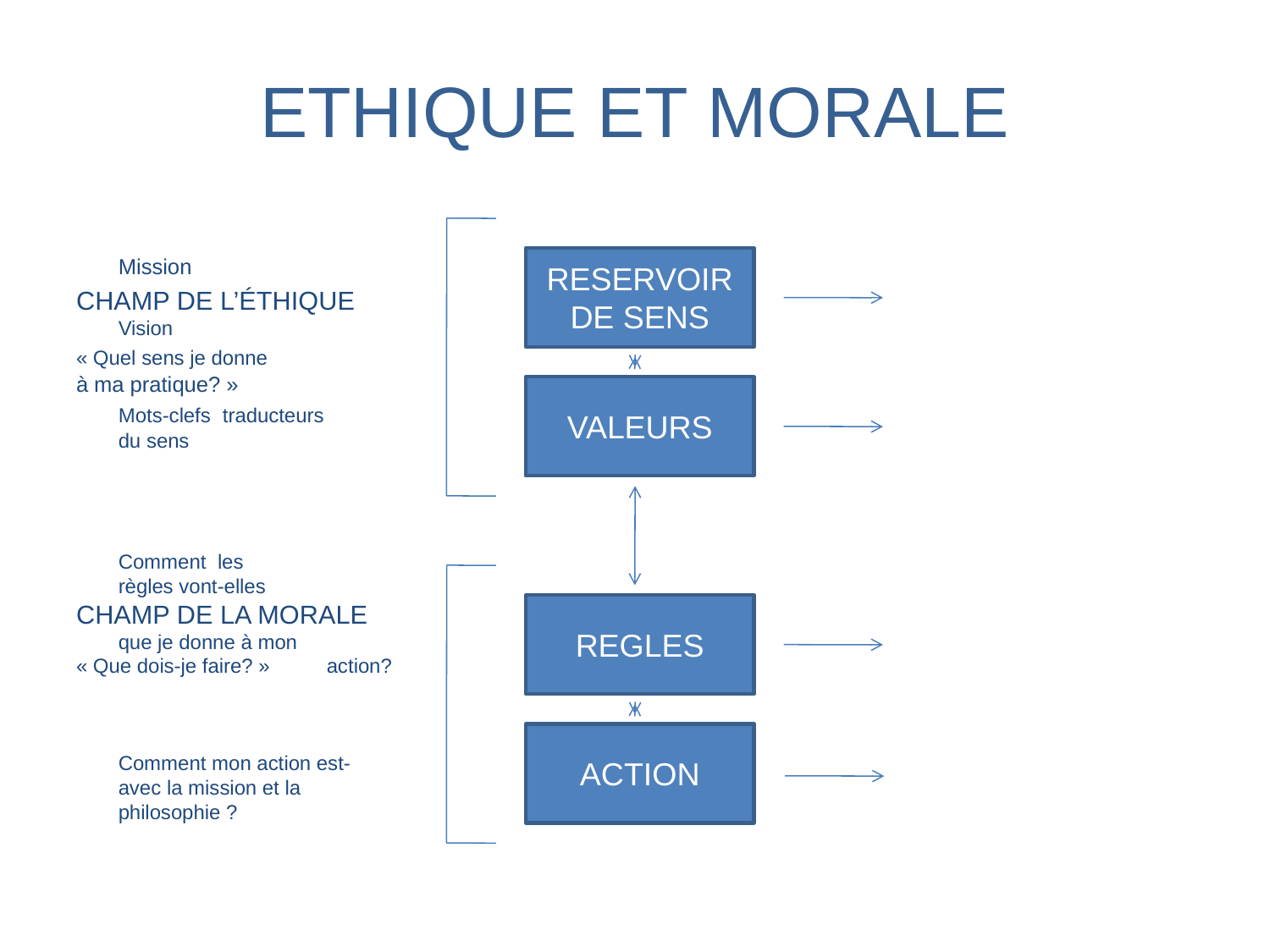

# ETHIQUE ET MORALE
 								Mission
Champ de l’éthique					Philosophie
								Vision
« Quel sens je donne
à ma pratique? »
								Mots-clefs								traducteurs
								du sens

								Comment  les
								règles vont-elles
CHAMP DE LA MORALE					témoigner du sens
								que je donne à mon
« Que dois-je faire? »						action?

								Comment mon action est-							elle en cohérence
								avec la mission et la
								philosophie ?

RESERVOIR
DE SENS

VALEURS

REGLES

ACTION